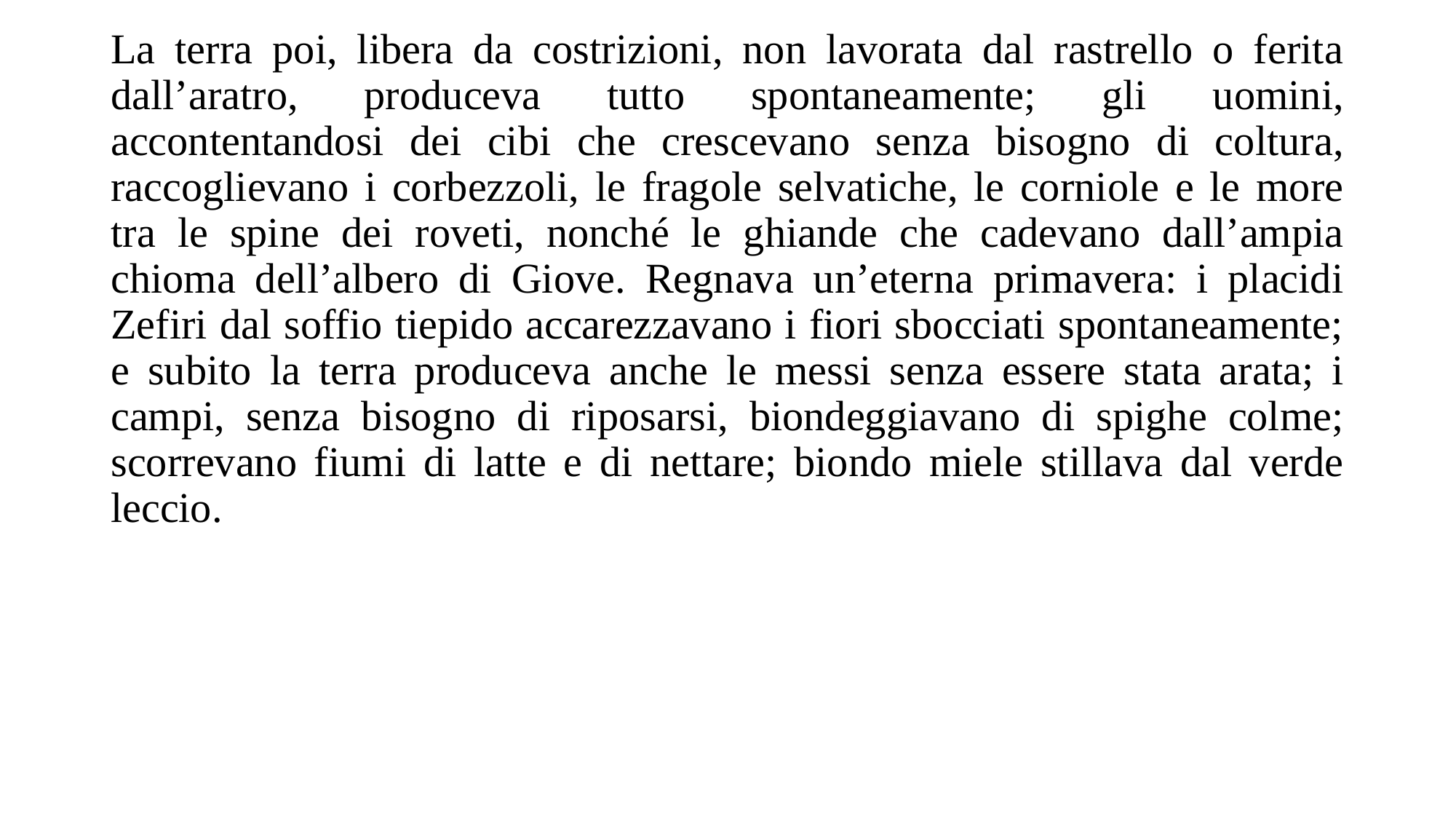

La terra poi, libera da costrizioni, non lavorata dal rastrello o ferita dall’aratro, produceva tutto spontaneamente; gli uomini, accontentandosi dei cibi che crescevano senza bisogno di coltura, raccoglievano i corbezzoli, le fragole selvatiche, le corniole e le more tra le spine dei roveti, nonché le ghiande che cadevano dall’ampia chioma dell’albero di Giove. Regnava un’eterna primavera: i placidi Zefiri dal soffio tiepido accarezzavano i fiori sbocciati spontaneamente; e subito la terra produceva anche le messi senza essere stata arata; i campi, senza bisogno di riposarsi, biondeggiavano di spighe colme; scorrevano fiumi di latte e di nettare; biondo miele stillava dal verde leccio.